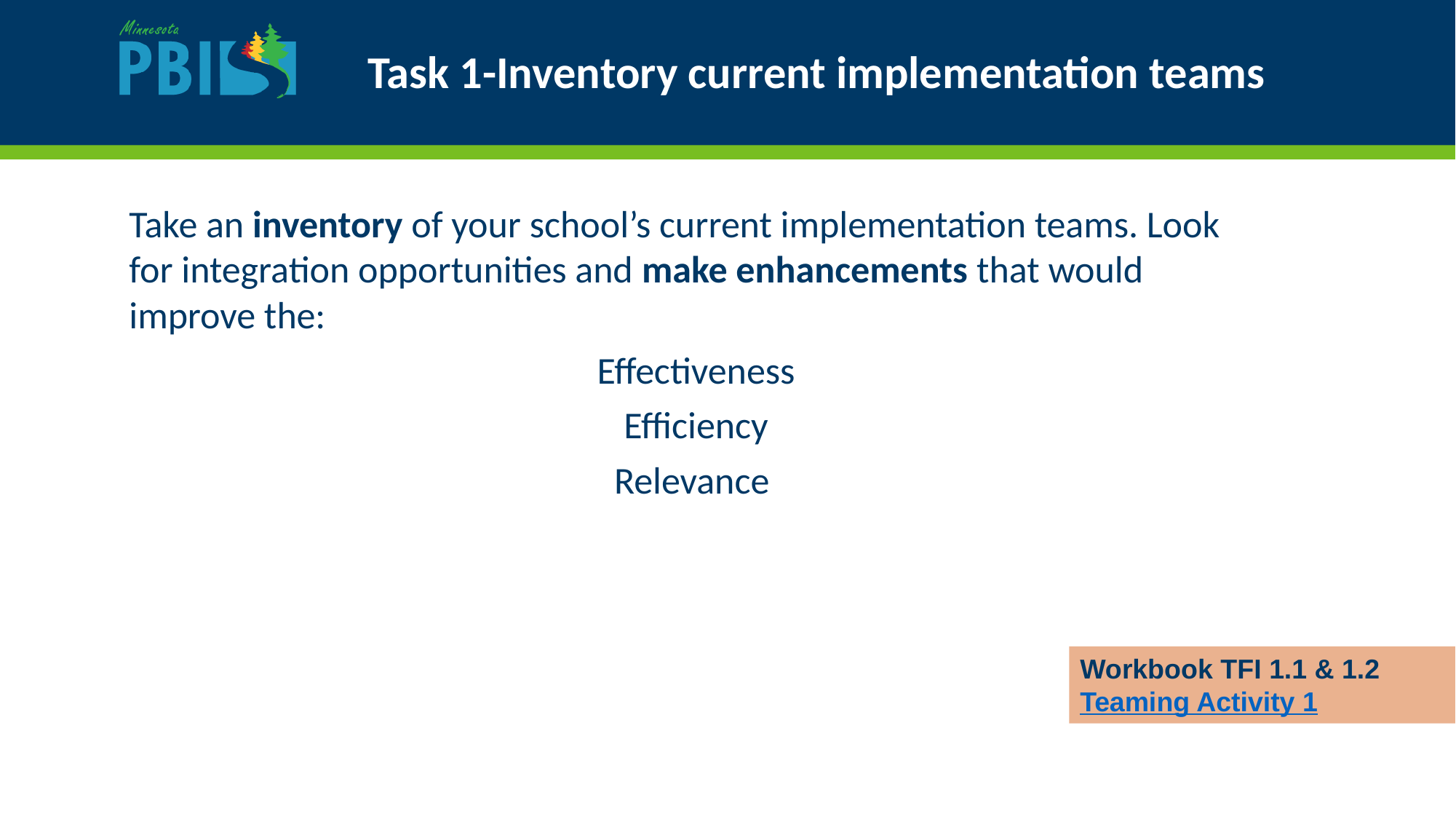

# Task 1-Inventory current implementation teams
Take an inventory of your school’s current implementation teams. Look for integration opportunities and make enhancements that would improve the:
Effectiveness
Efficiency
Relevance

Workbook TFI 1.1 & 1.2
Teaming Activity 1